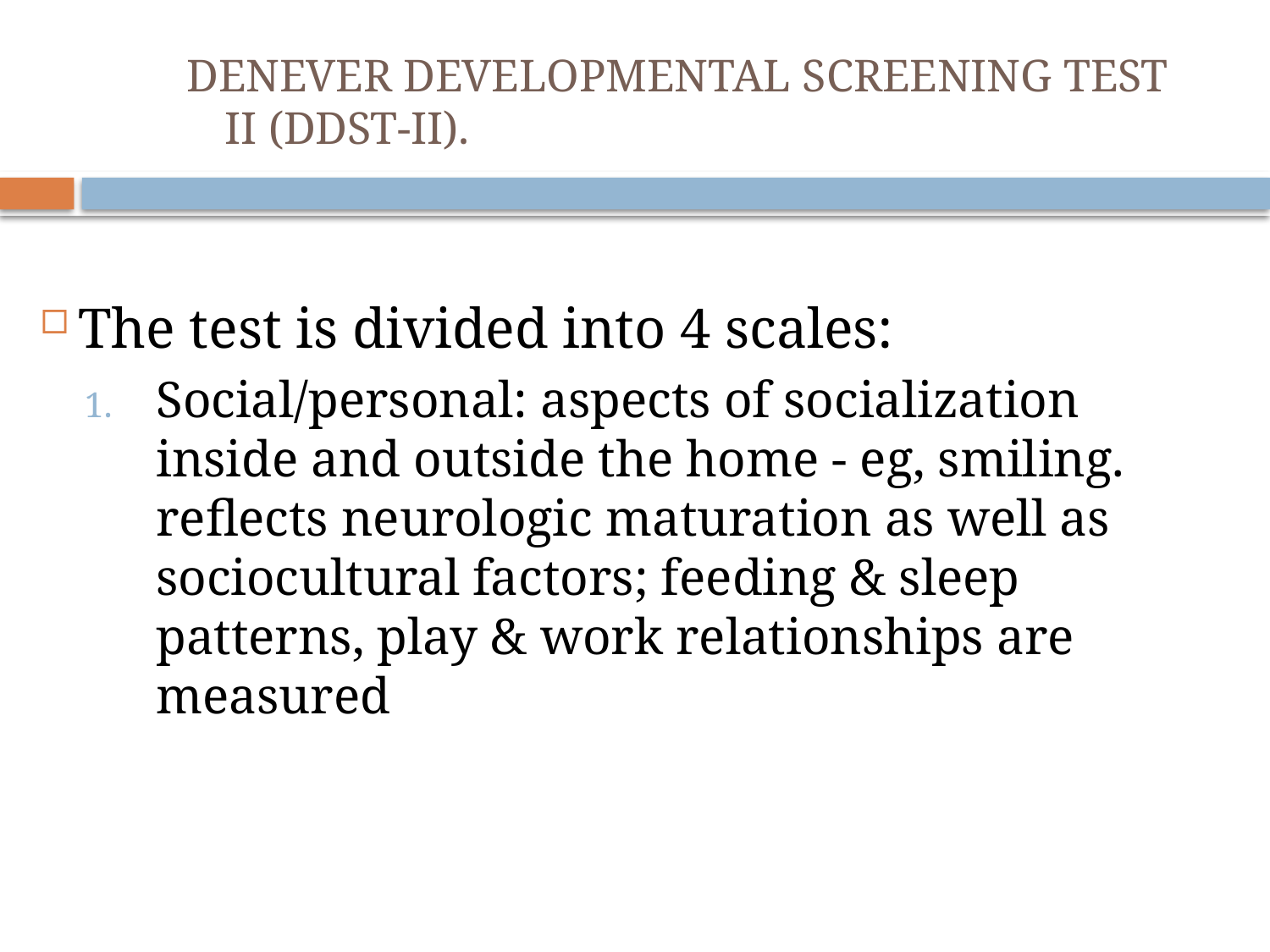

# DENEVER DEVELOPMENTAL SCREENING TEST II (DDST-II).

The test is divided into 4 scales:
Social/personal: aspects of socialization inside and outside the home - eg, smiling. reflects neurologic maturation as well as sociocultural factors; feeding & sleep patterns, play & work relationships are measured